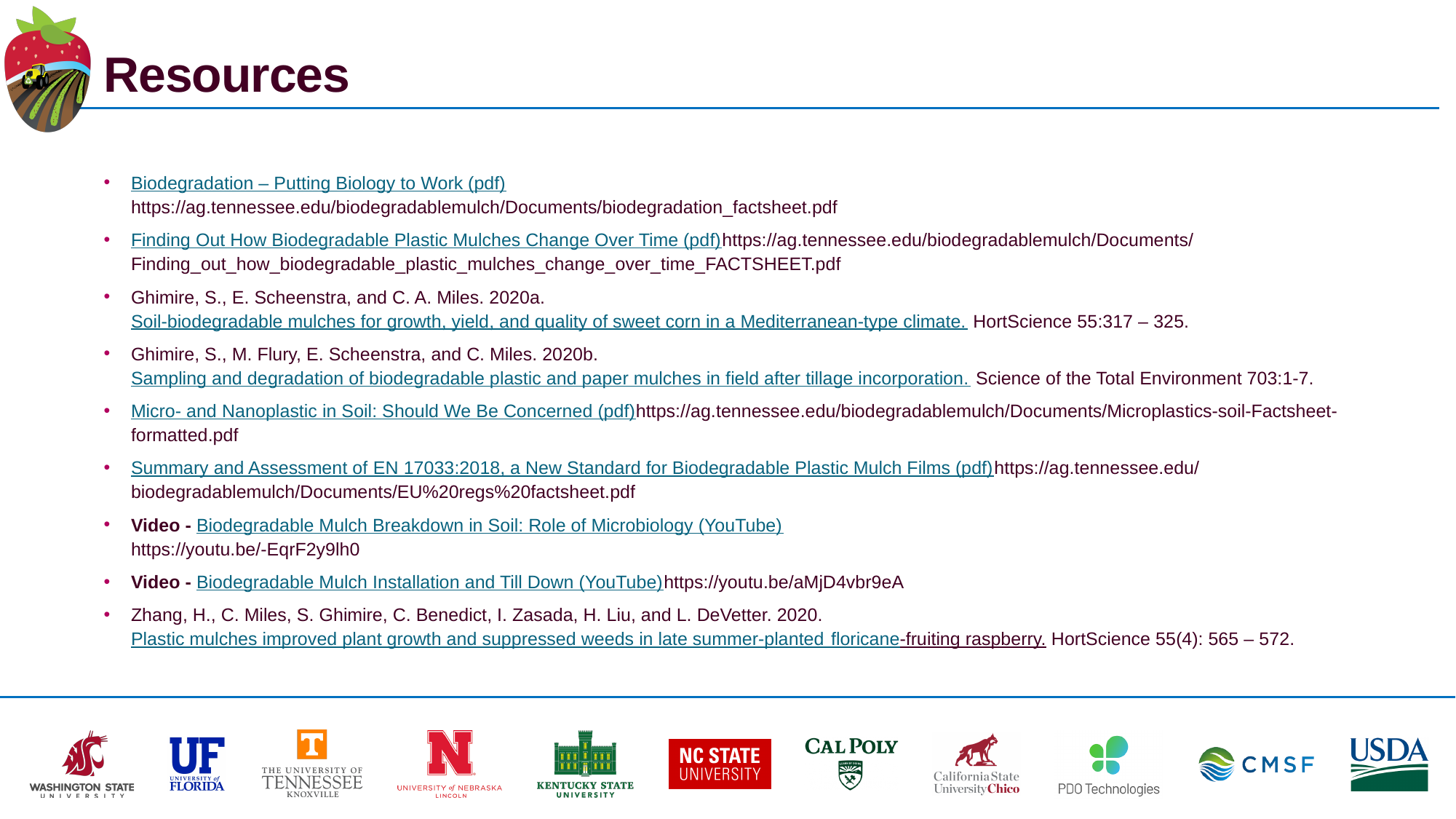

# Resources
Biodegradation – Putting Biology to Work (pdf)
https://ag.tennessee.edu/biodegradablemulch/Documents/biodegradation_factsheet.pdf
Finding Out How Biodegradable Plastic Mulches Change Over Time (pdf)
https://ag.tennessee.edu/biodegradablemulch/Documents/Finding_out_how_biodegradable_plastic_mulches_change_over_time_FACTSHEET.pdf
Ghimire, S., E. Scheenstra, and C. A. Miles. 2020a. Soil-biodegradable mulches for growth, yield, and quality of sweet corn in a Mediterranean-type climate. HortScience 55:317 – 325.
Ghimire, S., M. Flury, E. Scheenstra, and C. Miles. 2020b. Sampling and degradation of biodegradable plastic and paper mulches in field after tillage incorporation. Science of the Total Environment 703:1-7.
Micro- and Nanoplastic in Soil: Should We Be Concerned (pdf)
https://ag.tennessee.edu/biodegradablemulch/Documents/Microplastics-soil-Factsheet-formatted.pdf
Summary and Assessment of EN 17033:2018, a New Standard for Biodegradable Plastic Mulch Films (pdf)
https://ag.tennessee.edu/biodegradablemulch/Documents/EU%20regs%20factsheet.pdf
Video - Biodegradable Mulch Breakdown in Soil: Role of Microbiology (YouTube)
https://youtu.be/-EqrF2y9lh0
Video - Biodegradable Mulch Installation and Till Down (YouTube)
https://youtu.be/aMjD4vbr9eA
Zhang, H., C. Miles, S. Ghimire, C. Benedict, I. Zasada, H. Liu, and L. DeVetter. 2020. Plastic mulches improved plant growth and suppressed weeds in late summer-planted floricane-fruiting raspberry. HortScience 55(4): 565 – 572.